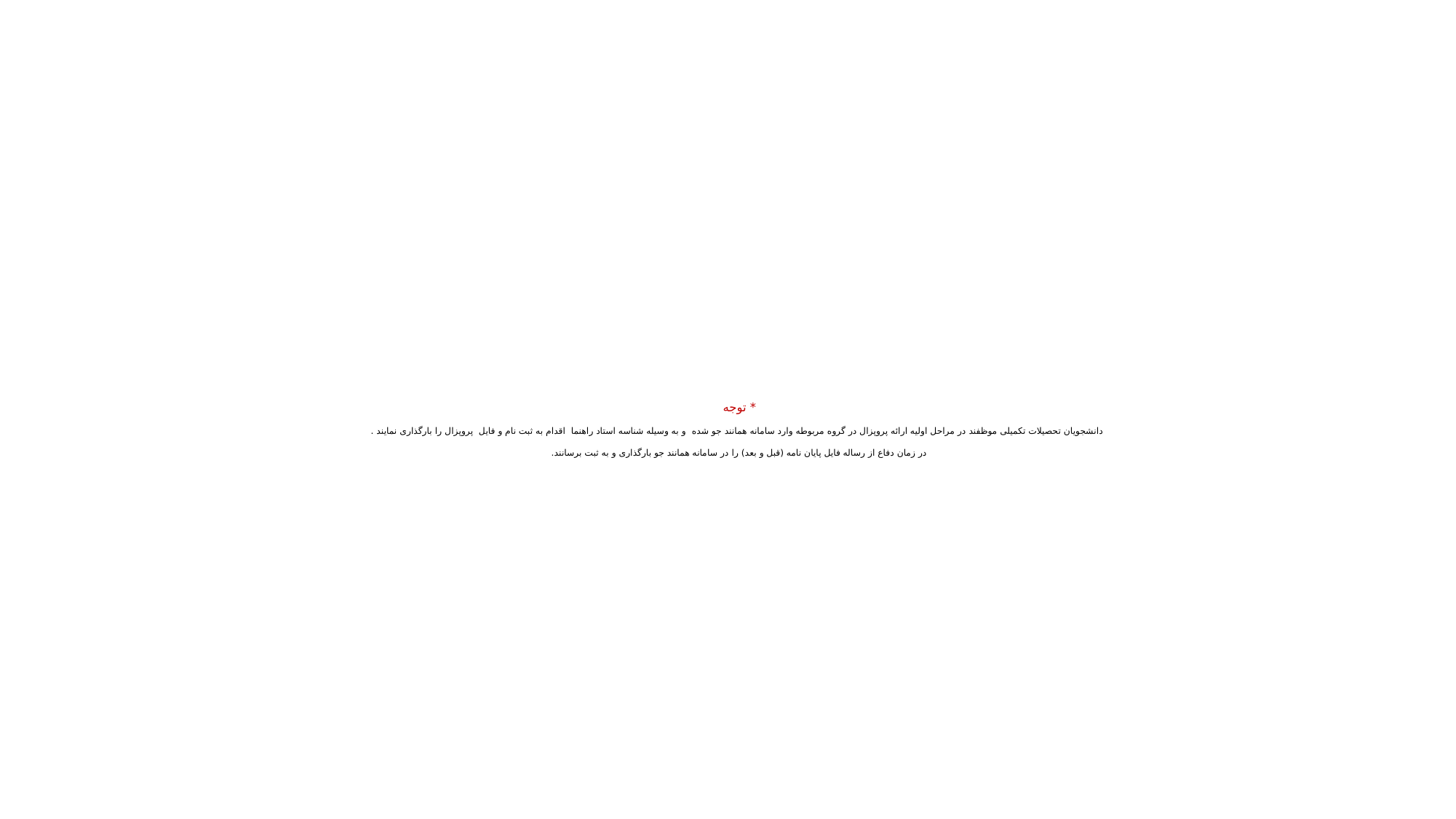

# * توجه دانشجویان تحصیلات تکمیلی موظفند در مراحل اولیه ارائه پروپزال در گروه مربوطه وارد سامانه همانند جو شده  و به وسیله شناسه استاد راهنما  اقدام به ثبت نام و فایل  پروپزال را بارگذاری نمایند . در زمان دفاع از رساله فایل پایان نامه (قبل و بعد) را در سامانه همانند جو بارگذاری و به ثبت برسانند.